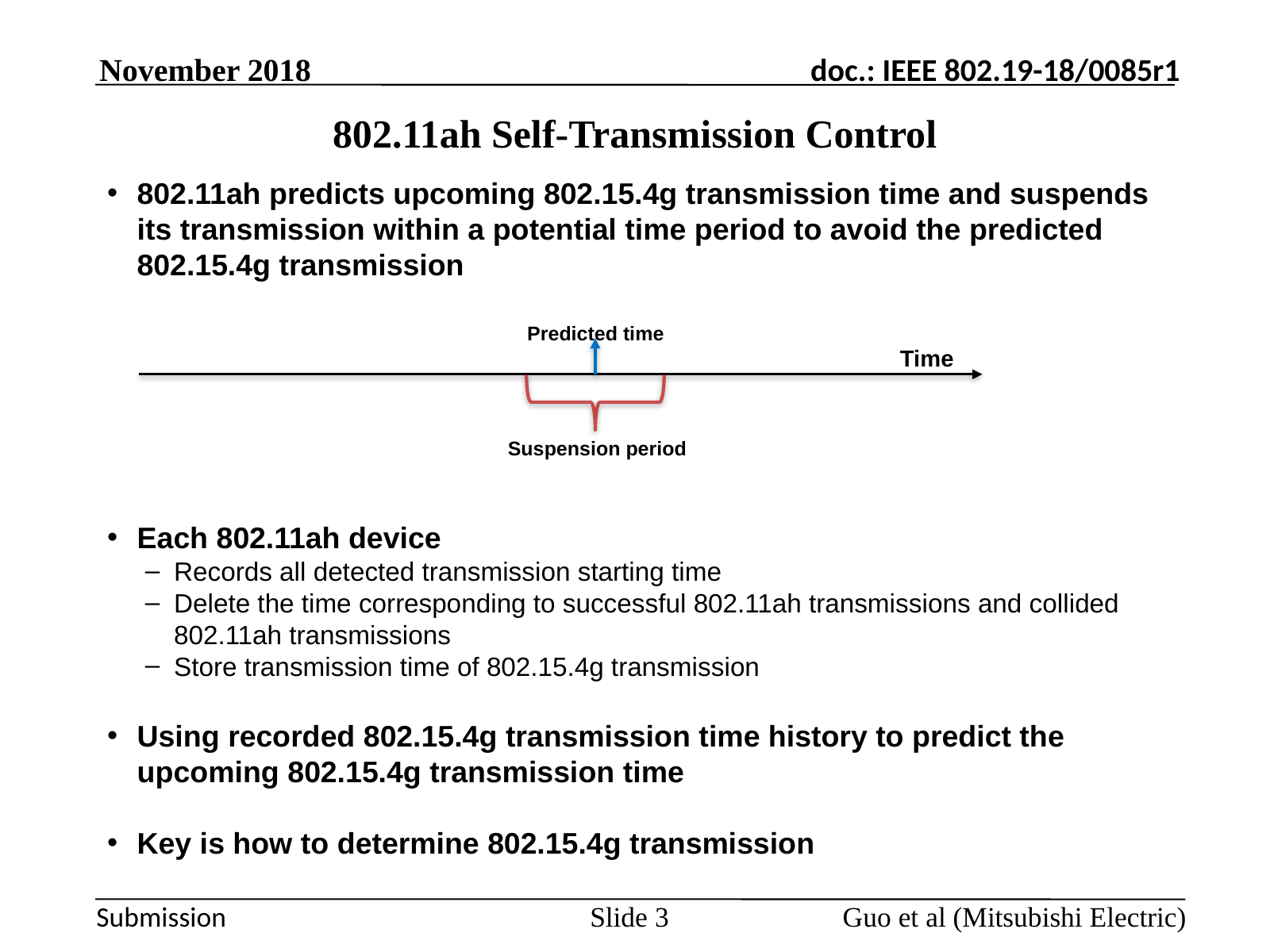

November 2018
# 802.11ah Self-Transmission Control
802.11ah predicts upcoming 802.15.4g transmission time and suspends its transmission within a potential time period to avoid the predicted 802.15.4g transmission

Each 802.11ah device
Records all detected transmission starting time
Delete the time corresponding to successful 802.11ah transmissions and collided 802.11ah transmissions
Store transmission time of 802.15.4g transmission

Using recorded 802.15.4g transmission time history to predict the upcoming 802.15.4g transmission time

Key is how to determine 802.15.4g transmission

Predicted Time
Predicted time

Time
Suspension period
Guo et al (Mitsubishi Electric)
Slide 3